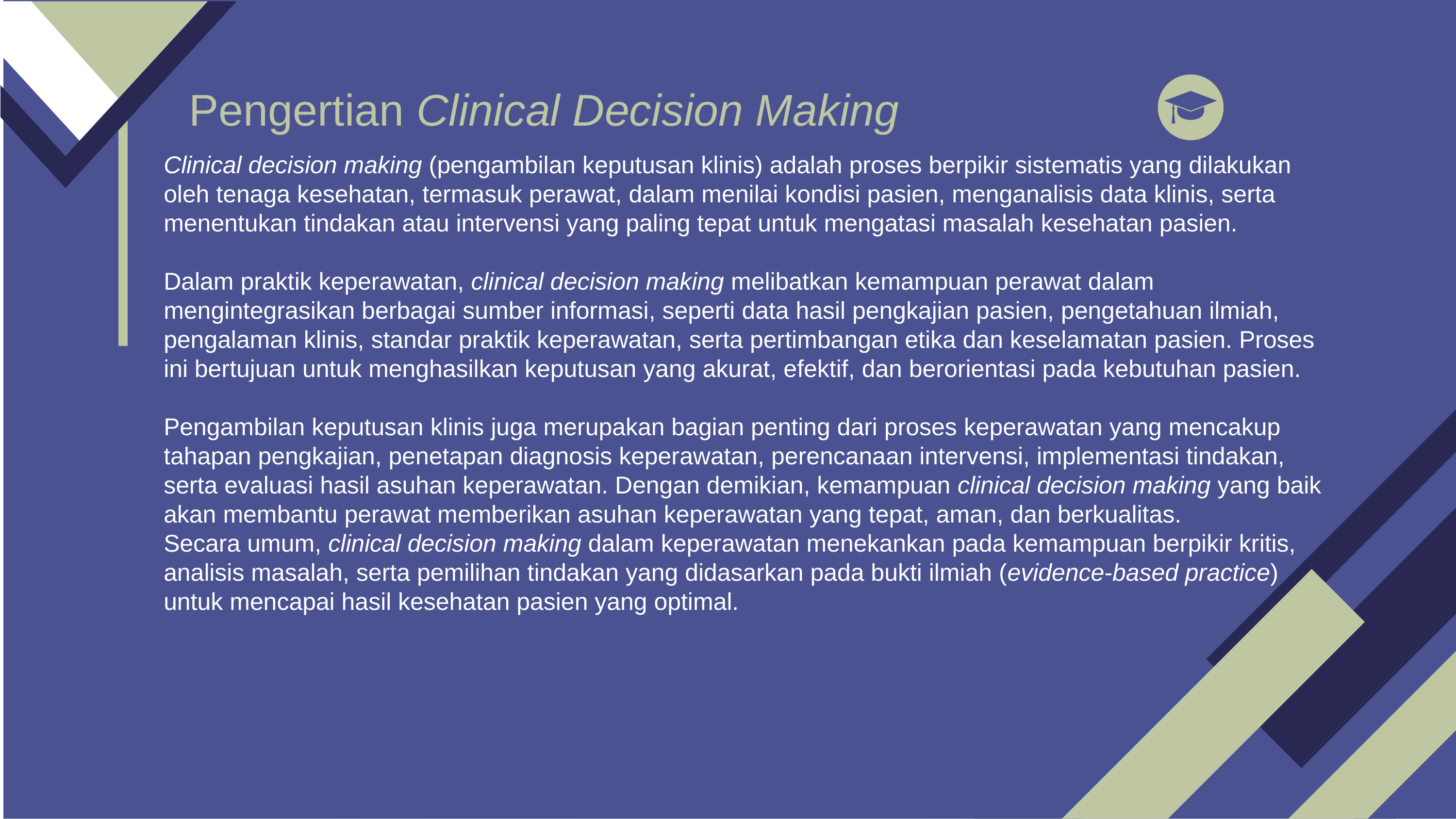

Pengertian Clinical Decision Making

Clinical decision making (pengambilan keputusan klinis) adalah proses berpikir sistematis yang dilakukan oleh tenaga kesehatan, termasuk perawat, dalam menilai kondisi pasien, menganalisis data klinis, serta menentukan tindakan atau intervensi yang paling tepat untuk mengatasi masalah kesehatan pasien.

Dalam praktik keperawatan, clinical decision making melibatkan kemampuan perawat dalam mengintegrasikan berbagai sumber informasi, seperti data hasil pengkajian pasien, pengetahuan ilmiah, pengalaman klinis, standar praktik keperawatan, serta pertimbangan etika dan keselamatan pasien. Proses ini bertujuan untuk menghasilkan keputusan yang akurat, efektif, dan berorientasi pada kebutuhan pasien.

Pengambilan keputusan klinis juga merupakan bagian penting dari proses keperawatan yang mencakup tahapan pengkajian, penetapan diagnosis keperawatan, perencanaan intervensi, implementasi tindakan, serta evaluasi hasil asuhan keperawatan. Dengan demikian, kemampuan clinical decision making yang baik akan membantu perawat memberikan asuhan keperawatan yang tepat, aman, dan berkualitas.
Secara umum, clinical decision making dalam keperawatan menekankan pada kemampuan berpikir kritis, analisis masalah, serta pemilihan tindakan yang didasarkan pada bukti ilmiah (evidence-based practice) untuk mencapai hasil kesehatan pasien yang optimal.